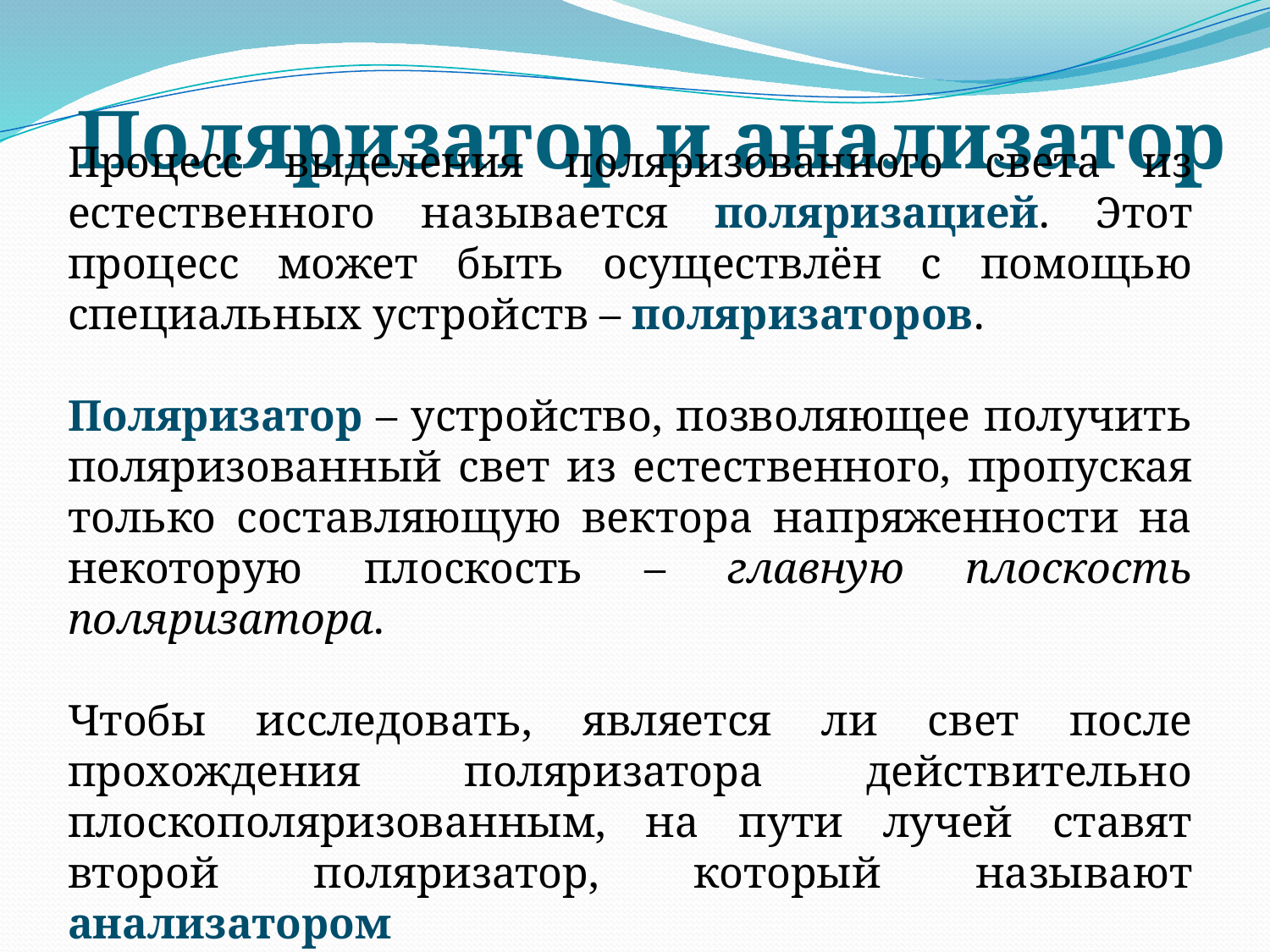

# Поляризатор и анализатор
Процесс выделения поляризованного света из естественного называется поляризацией. Этот процесс может быть осуществлён с помощью специальных устройств – поляризаторов.

Поляризатор – устройство, позволяющее получить поляризованный свет из естественного, пропуская только составляющую вектора напряженности на некоторую плоскость – главную плоскость поляризатора.

Чтобы исследовать, является ли свет после прохождения поляризатора действительно плоскополяризованным, на пути лучей ставят второй поляризатор, который называют анализатором